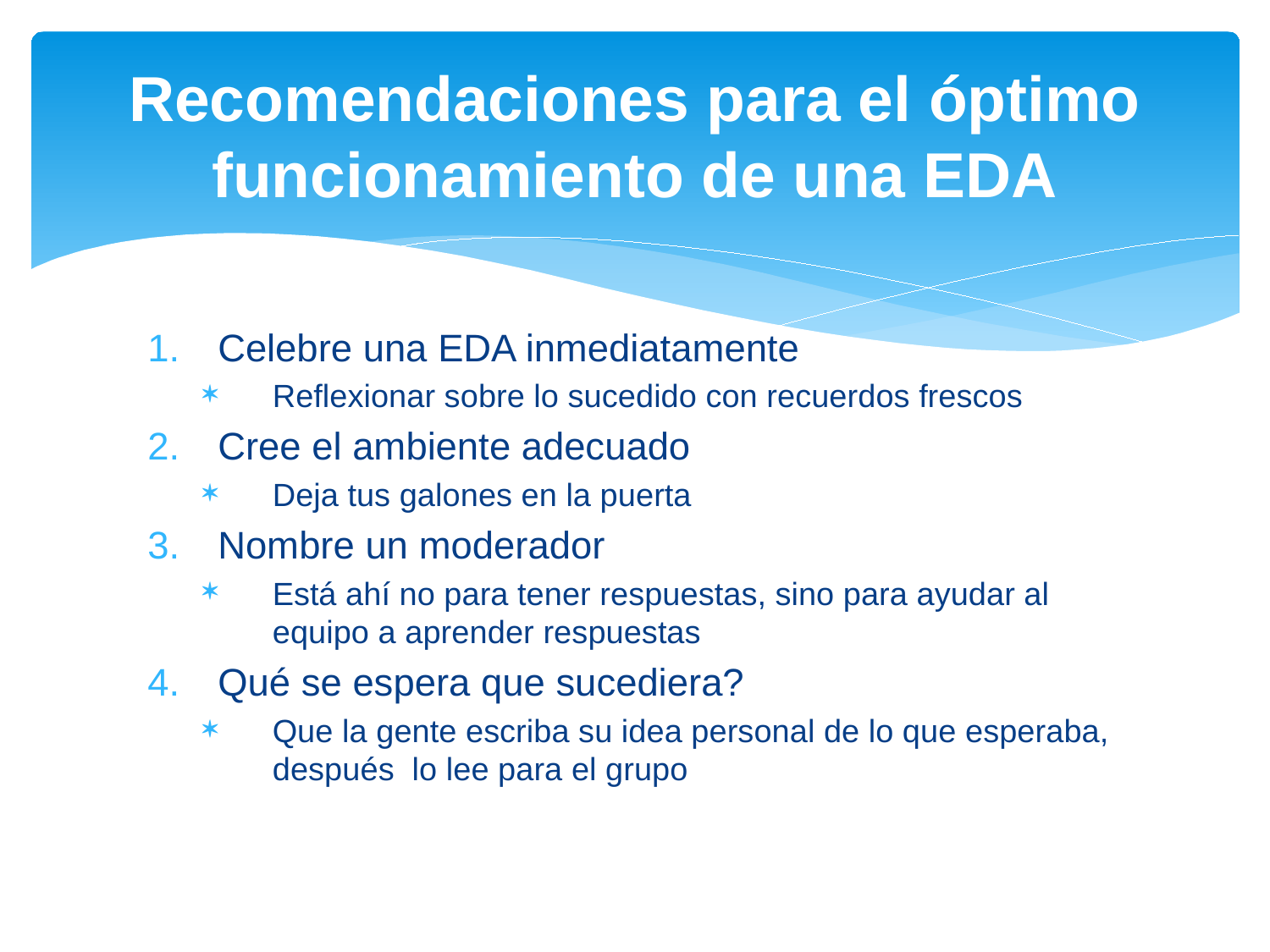

# Recomendaciones para el óptimo funcionamiento de una EDA
Celebre una EDA inmediatamente
Reflexionar sobre lo sucedido con recuerdos frescos
Cree el ambiente adecuado
Deja tus galones en la puerta
Nombre un moderador
Está ahí no para tener respuestas, sino para ayudar al equipo a aprender respuestas
Qué se espera que sucediera?
Que la gente escriba su idea personal de lo que esperaba, después  lo lee para el grupo